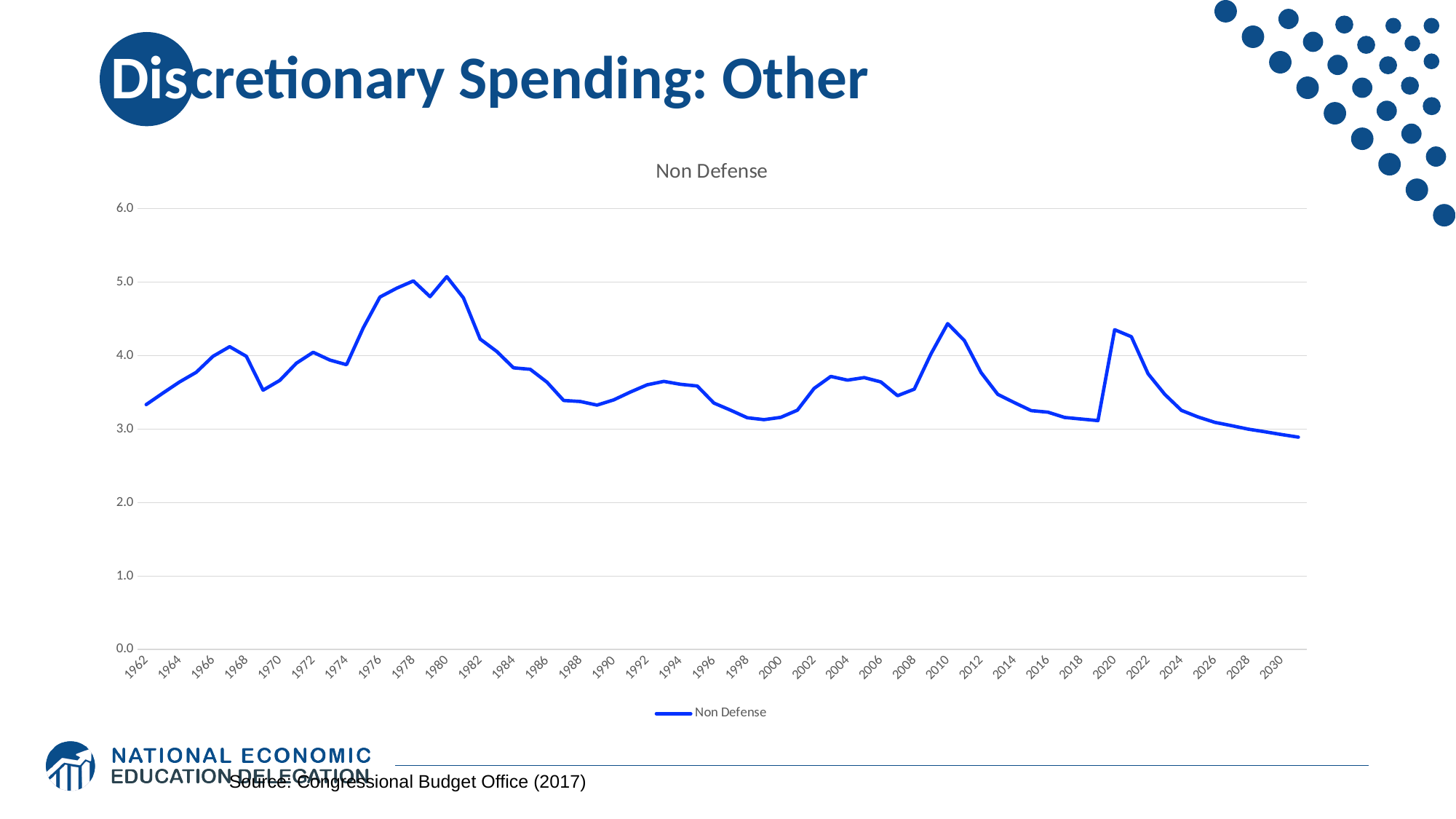

# Discretionary Spending: Other

### Chart:

| Category | Non Defense |
|---|---|
| 1962 | 3.334 |
| 1963 | 3.49 |
| 1964 | 3.642 |
| 1965 | 3.774 |
| 1966 | 3.991 |
| 1967 | 4.122 |
| 1968 | 3.991 |
| 1969 | 3.53 |
| 1970 | 3.663 |
| 1971 | 3.898 |
| 1972 | 4.046 |
| 1973 | 3.94 |
| 1974 | 3.877 |
| 1975 | 4.378 |
| 1976 | 4.798 |
| 1977 | 4.918 |
| 1978 | 5.017 |
| 1979 | 4.803 |
| 1980 | 5.075 |
| 1981 | 4.786 |
| 1982 | 4.226 |
| 1983 | 4.056 |
| 1984 | 3.834 |
| 1985 | 3.814 |
| 1986 | 3.639 |
| 1987 | 3.39 |
| 1988 | 3.376 |
| 1989 | 3.327 |
| 1990 | 3.398 |
| 1991 | 3.505 |
| 1992 | 3.603 |
| 1993 | 3.65 |
| 1994 | 3.61 |
| 1995 | 3.587 |
| 1996 | 3.355 |
| 1997 | 3.258 |
| 1998 | 3.155 |
| 1999 | 3.129 |
| 2000 | 3.16 |
| 2001 | 3.258 |
| 2002 | 3.554 |
| 2003 | 3.717 |
| 2004 | 3.667 |
| 2005 | 3.701 |
| 2006 | 3.642 |
| 2007 | 3.455 |
| 2008 | 3.544 |
| 2009 | 4.025 |
| 2010 | 4.436 |
| 2011 | 4.205 |
| 2012 | 3.769 |
| 2013 | 3.473 |
| 2014 | 3.36 |
| 2015 | 3.252 |
| 2016 | 3.231 |
| 2017 | 3.159 |
| 2018 | 3.137 |
| 2019 | 3.116 |
| 2020 | 4.353028432515188 |
| 2021 | 4.2578534565094435 |
| 2022 | 3.75328716215338 |
| 2023 | 3.4734472513082806 |
| 2024 | 3.2546954263912715 |
| 2025 | 3.164857585580198 |
| 2026 | 3.092440525491268 |
| 2027 | 3.046978172384428 |
| 2028 | 2.9995131802614456 |
| 2029 | 2.9633138282013576 |
| 2030 | 2.925338655095253 |
| 2031 | 2.8899987717638065 |
Source: Congressional Budget Office (2017)